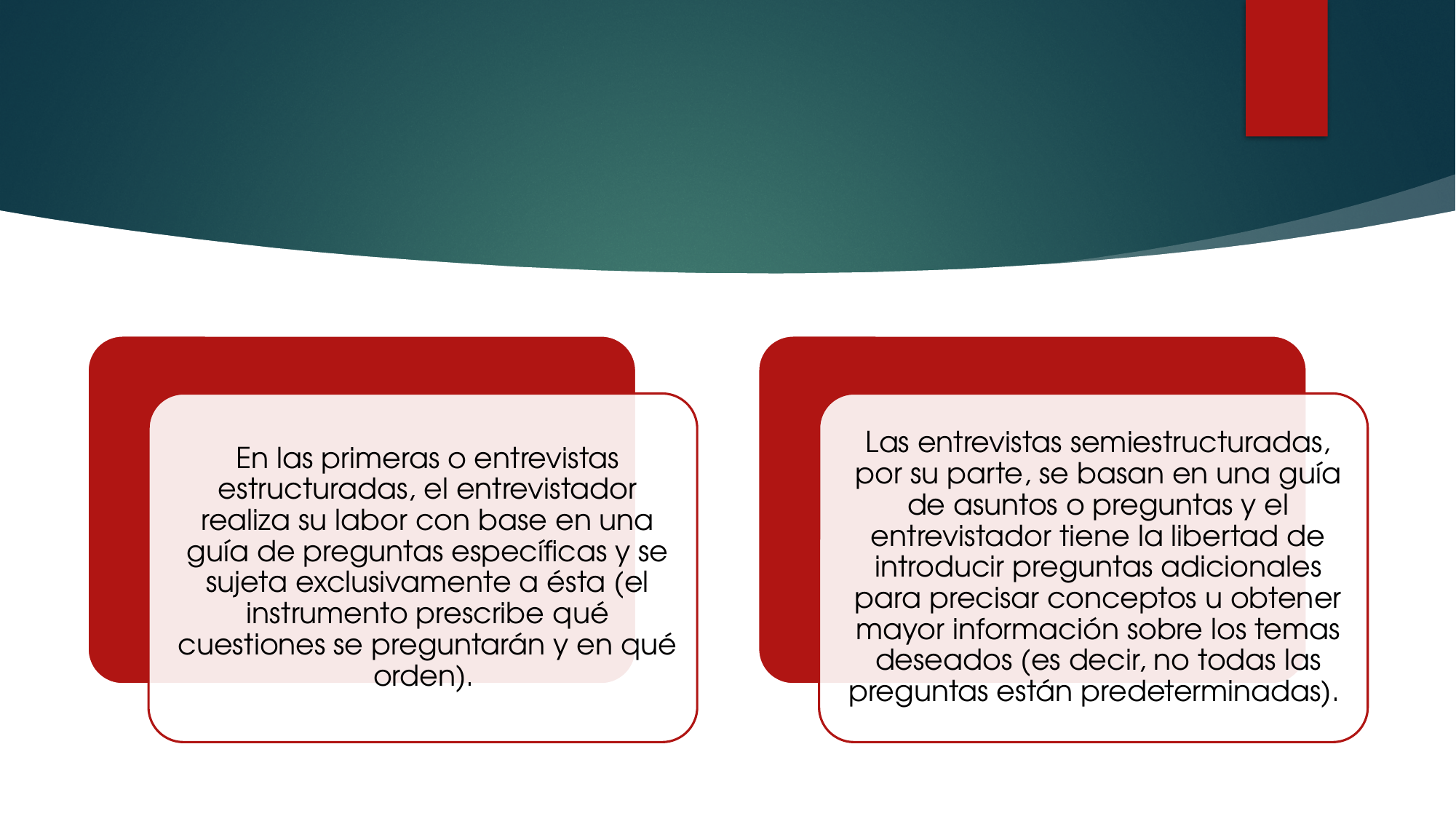

#

En las primeras o entrevistas estructuradas, el entrevistador realiza su labor con base en una guía de preguntas específicas y se sujeta exclusivamente a ésta (el instrumento prescribe qué cuestiones se preguntarán y en qué orden).
Las entrevistas semiestructuradas, por su parte, se basan en una guía de asuntos o preguntas y el entrevistador tiene la libertad de introducir preguntas adicionales para precisar conceptos u obtener mayor información sobre los temas deseados (es decir, no todas las preguntas están predeterminadas).